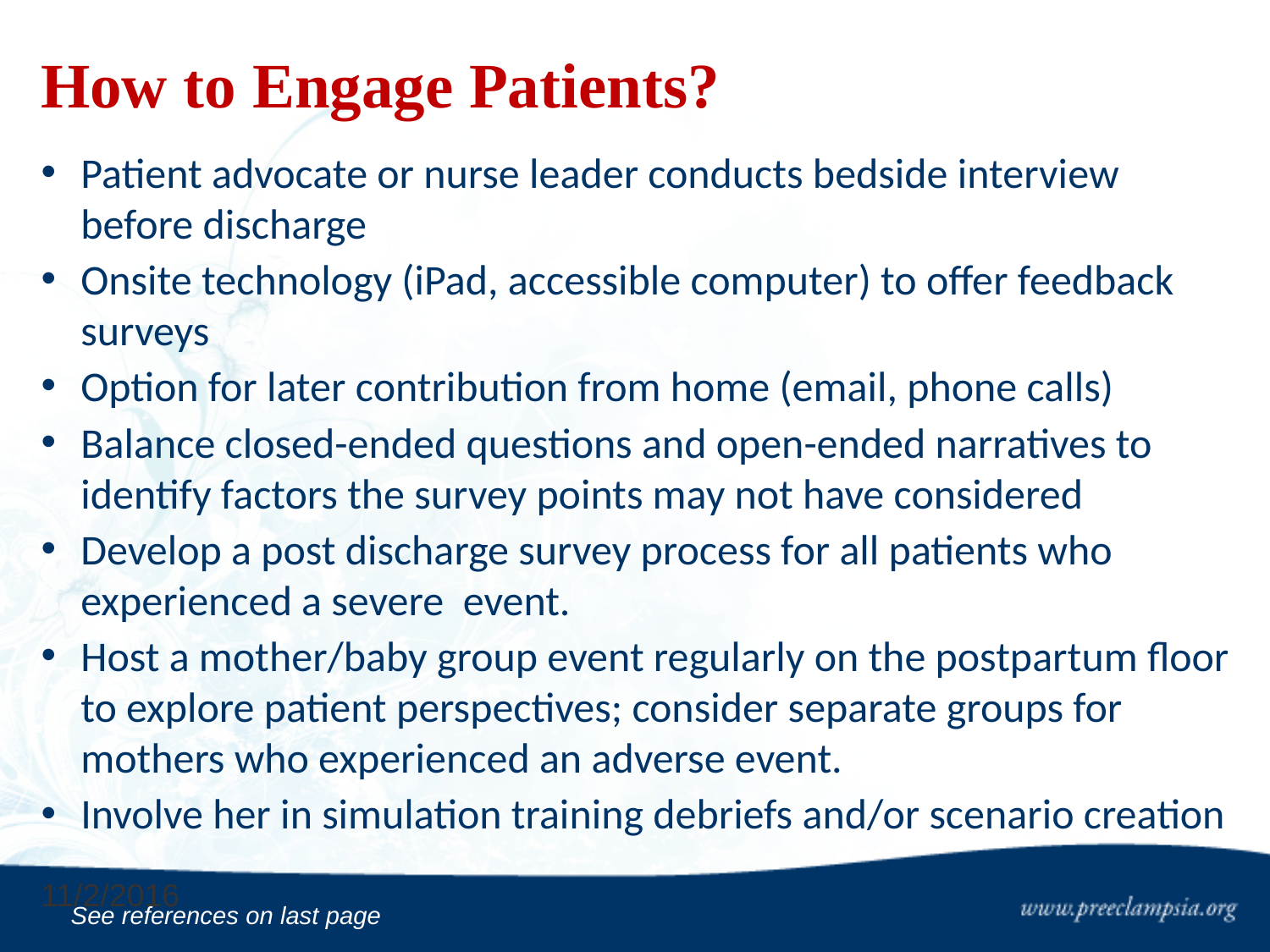

# How to Engage Patients?
Patient advocate or nurse leader conducts bedside interview before discharge
Onsite technology (iPad, accessible computer) to offer feedback surveys
Option for later contribution from home (email, phone calls)
Balance closed-ended questions and open-ended narratives to identify factors the survey points may not have considered
Develop a post discharge survey process for all patients who experienced a severe  event.
Host a mother/baby group event regularly on the postpartum floor to explore patient perspectives; consider separate groups for mothers who experienced an adverse event.
Involve her in simulation training debriefs and/or scenario creation
11/2/2016
See references on last page